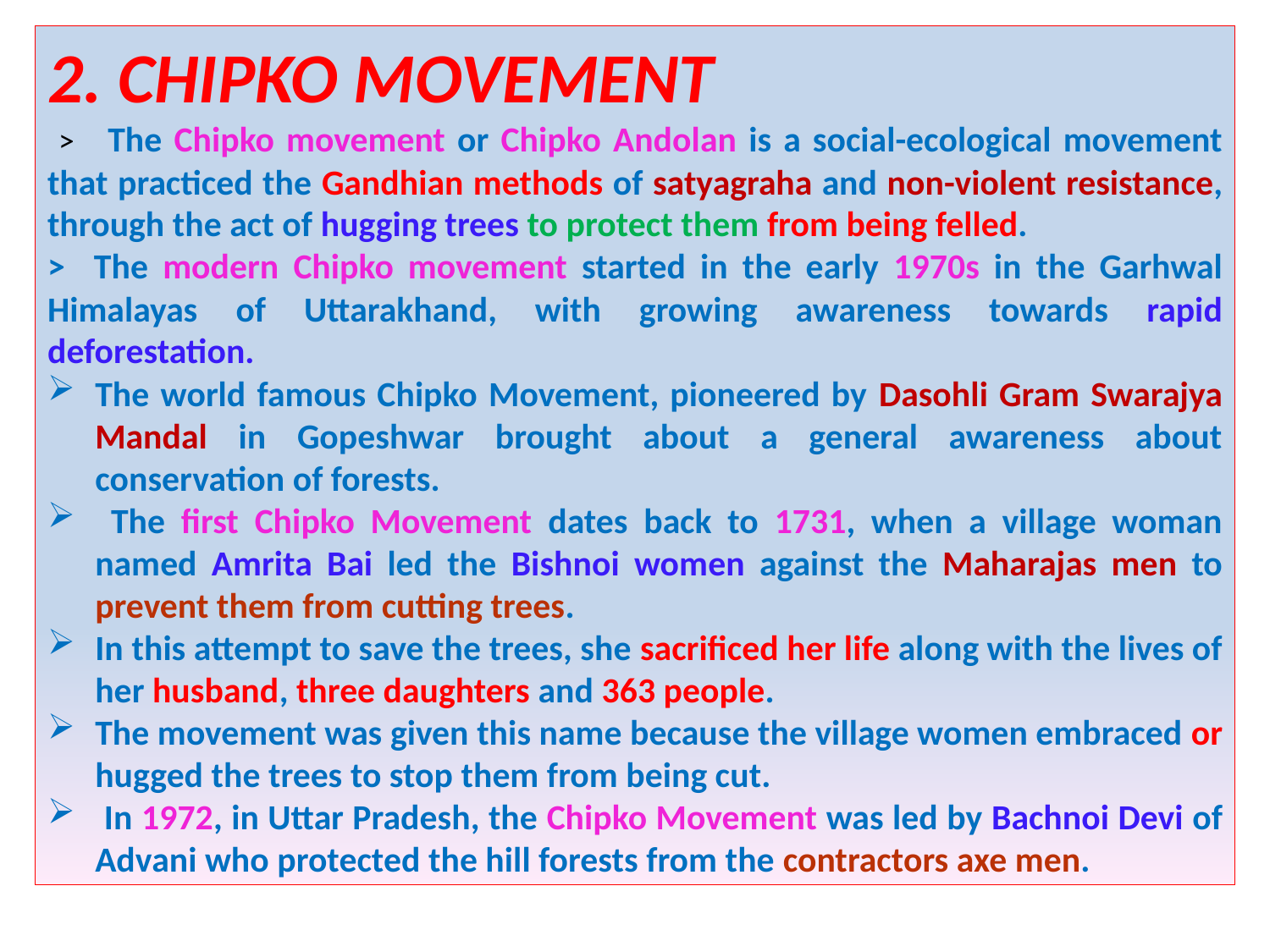

2. CHIPKO MOVEMENT
 >   The Chipko movement or Chipko Andolan is a social-ecological movement that practiced the Gandhian methods of satyagraha and non-violent resistance, through the act of hugging trees to protect them from being felled.
>  The modern Chipko movement started in the early 1970s in the Garhwal Himalayas of Uttarakhand, with growing awareness towards rapid deforestation.
The world famous Chipko Movement, pioneered by Dasohli Gram Swarajya Mandal in Gopeshwar brought about a general awareness about conservation of forests.
 The first Chipko Movement dates back to 1731, when a village woman named Amrita Bai led the Bishnoi women against the Maharajas men to prevent them from cutting trees.
In this attempt to save the trees, she sacrificed her life along with the lives of her husband, three daughters and 363 people.
The movement was given this name because the village women embraced or hugged the trees to stop them from being cut.
 In 1972, in Uttar Pradesh, the Chipko Movement was led by Bachnoi Devi of Advani who protected the hill forests from the contractors axe men.